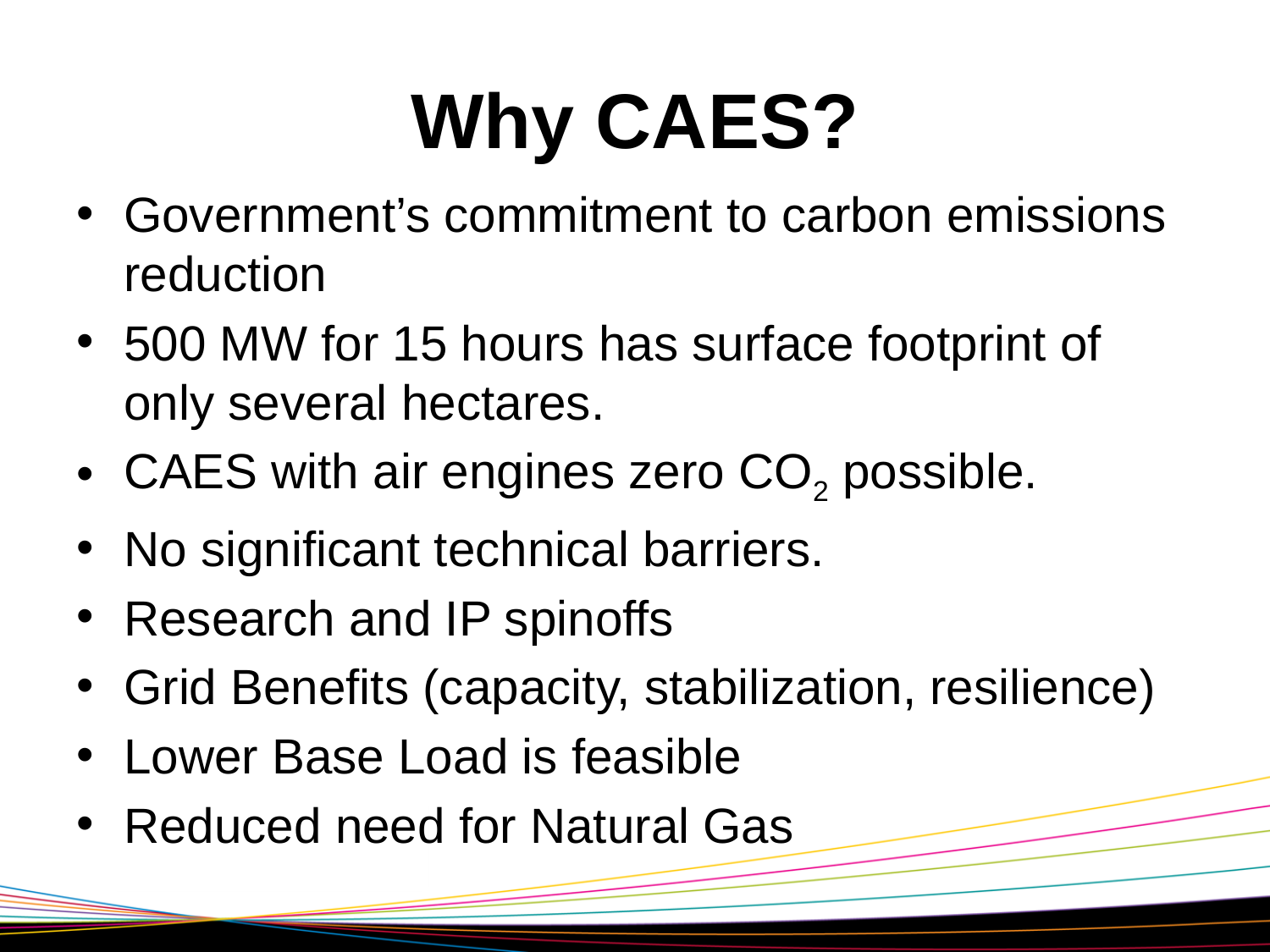

# Why CAES?
Government’s commitment to carbon emissions reduction
500 MW for 15 hours has surface footprint of only several hectares.
CAES with air engines zero CO2 possible.
No significant technical barriers.
Research and IP spinoffs
Grid Benefits (capacity, stabilization, resilience)
Lower Base Load is feasible
Reduced need for Natural Gas